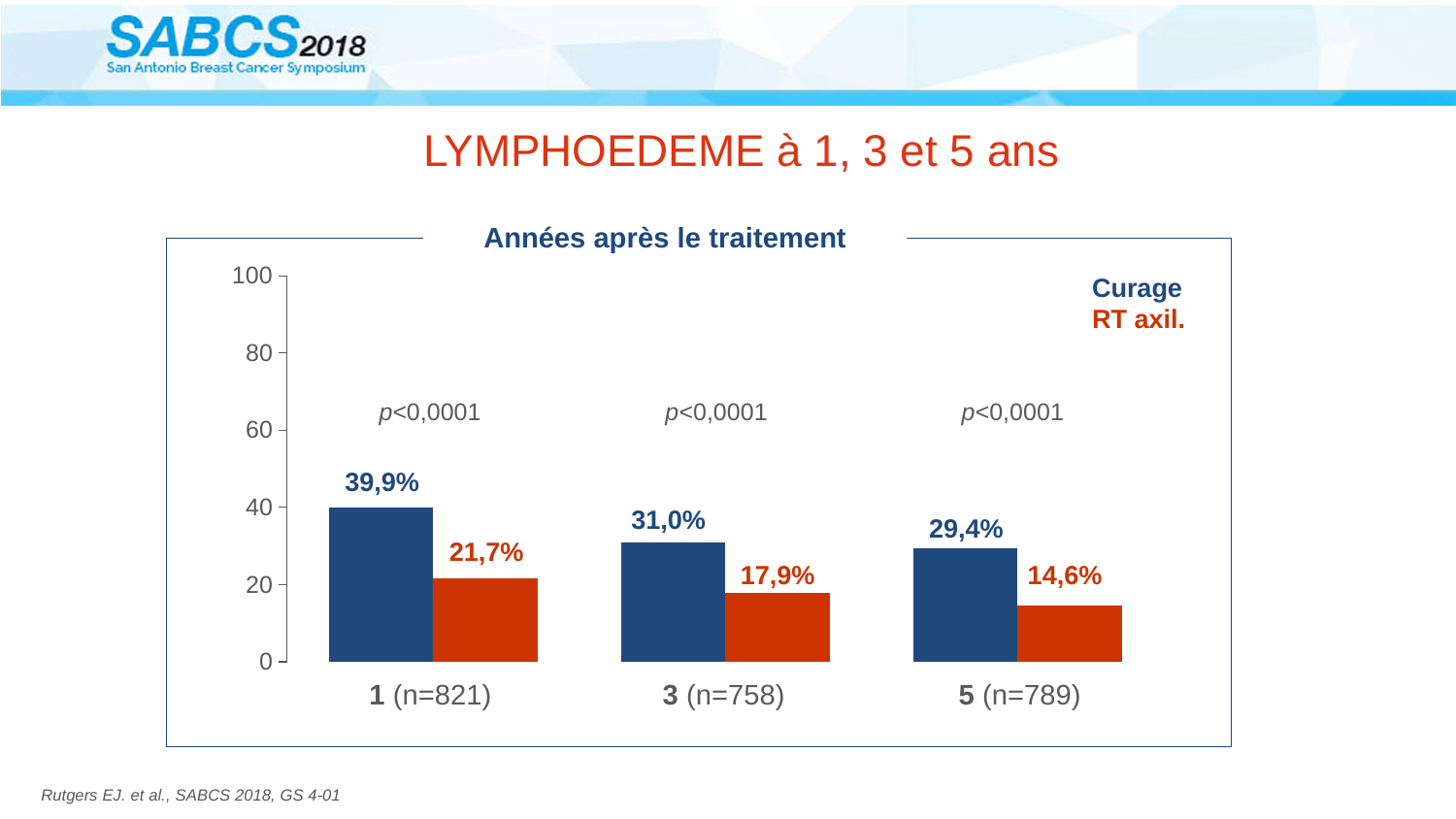

# LYMPHOEDEME à 1, 3 et 5 ans
Années après le traitement

### Chart

| Category | Série 1 | Série 2 |
|---|---|---|
| Catégorie 1 | 39.9 | 21.7 |
| Catégorie 2 | 31.0 | 17.9 |
| Catégorie 3 | 29.4 | 14.6 |
Curage
RT axil.

p<0,0001
p<0,0001
p<0,0001
39,9%
31,0%
29,4%
21,7%
17,9%
14,6%
1 (n=821)
3 (n=758)
5 (n=789)
Rutgers EJ. et al., SABCS 2018, GS 4-01